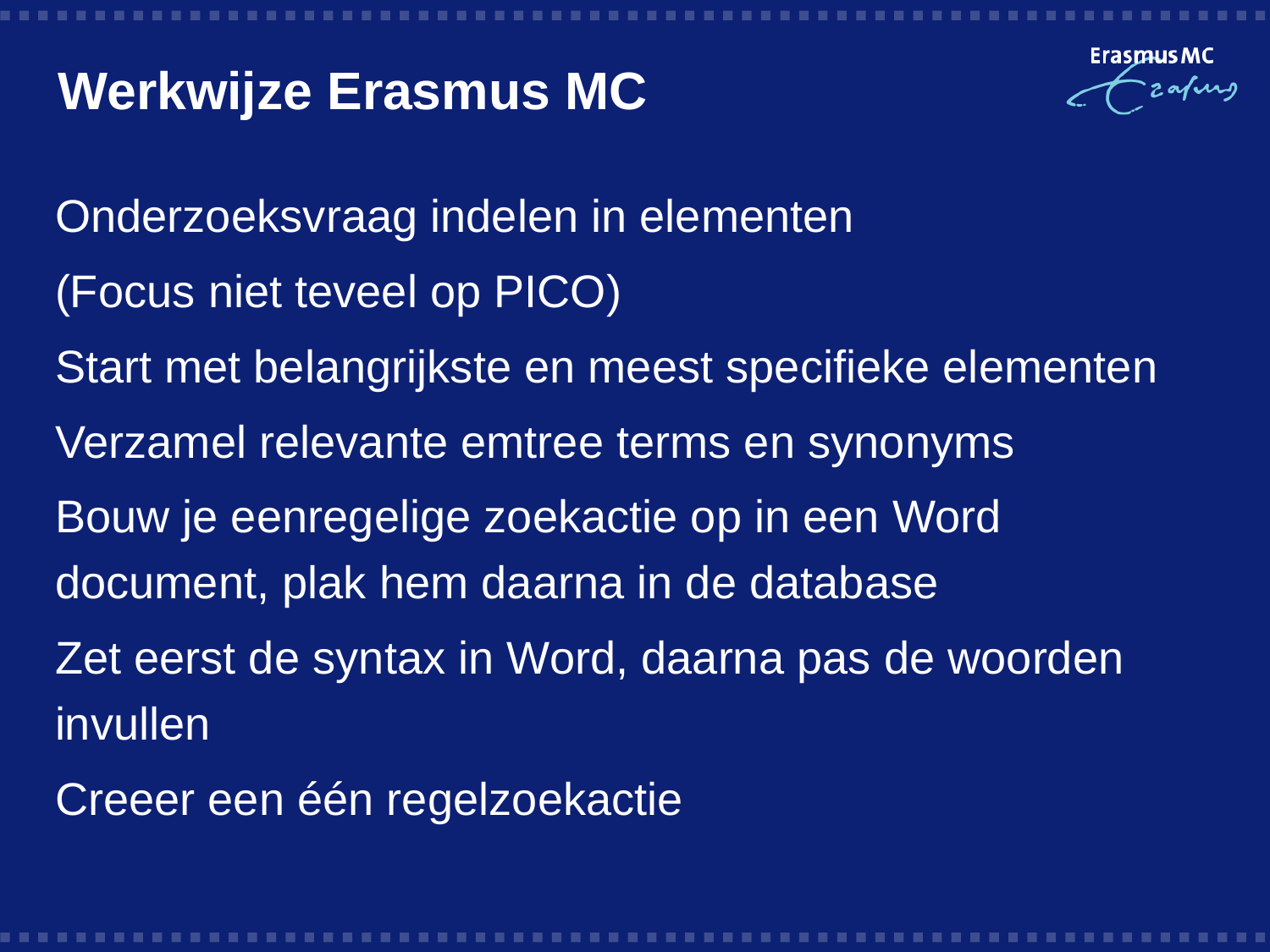

# Werkwijze Erasmus MC
Onderzoeksvraag indelen in elementen
(Focus niet teveel op PICO)
Start met belangrijkste en meest specifieke elementen
Verzamel relevante emtree terms en synonyms
Bouw je eenregelige zoekactie op in een Word document, plak hem daarna in de database
Zet eerst de syntax in Word, daarna pas de woorden invullen
Creeer een één regelzoekactie